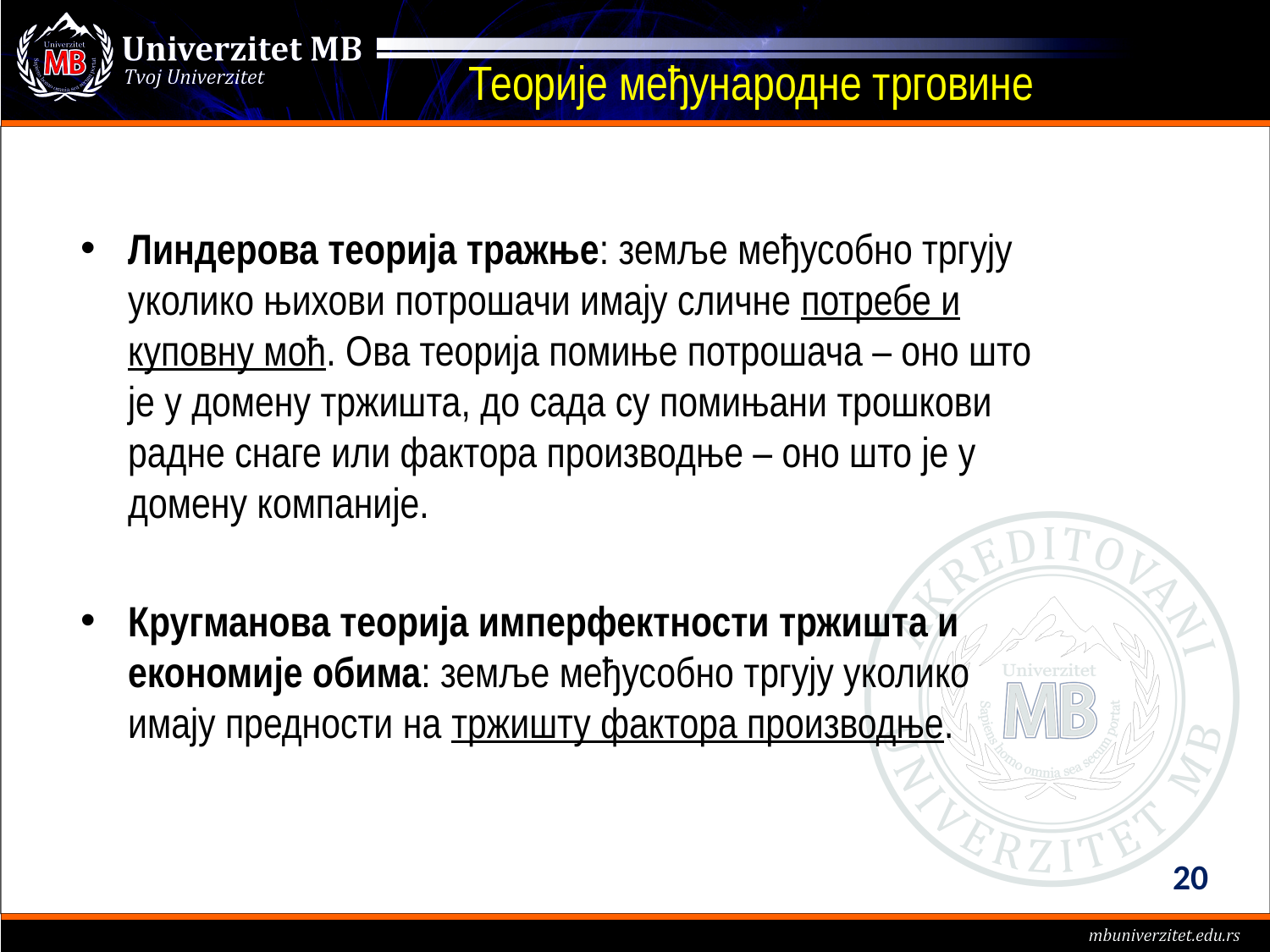

Теорије међународне трговине

Линдерова теорија тражње: земље међусобно тргују уколико њихови потрошачи имају сличне потребе и куповну моћ. Ова теорија помиње потрошача – оно што је у домену тржишта, до сада су помињани трошкови радне снаге или фактора производње – оно што је у домену компаније.

Кругманова теорија имперфектности тржишта и економије обима: земље међусобно тргују уколико имају предности на тржишту фактора производње.

20